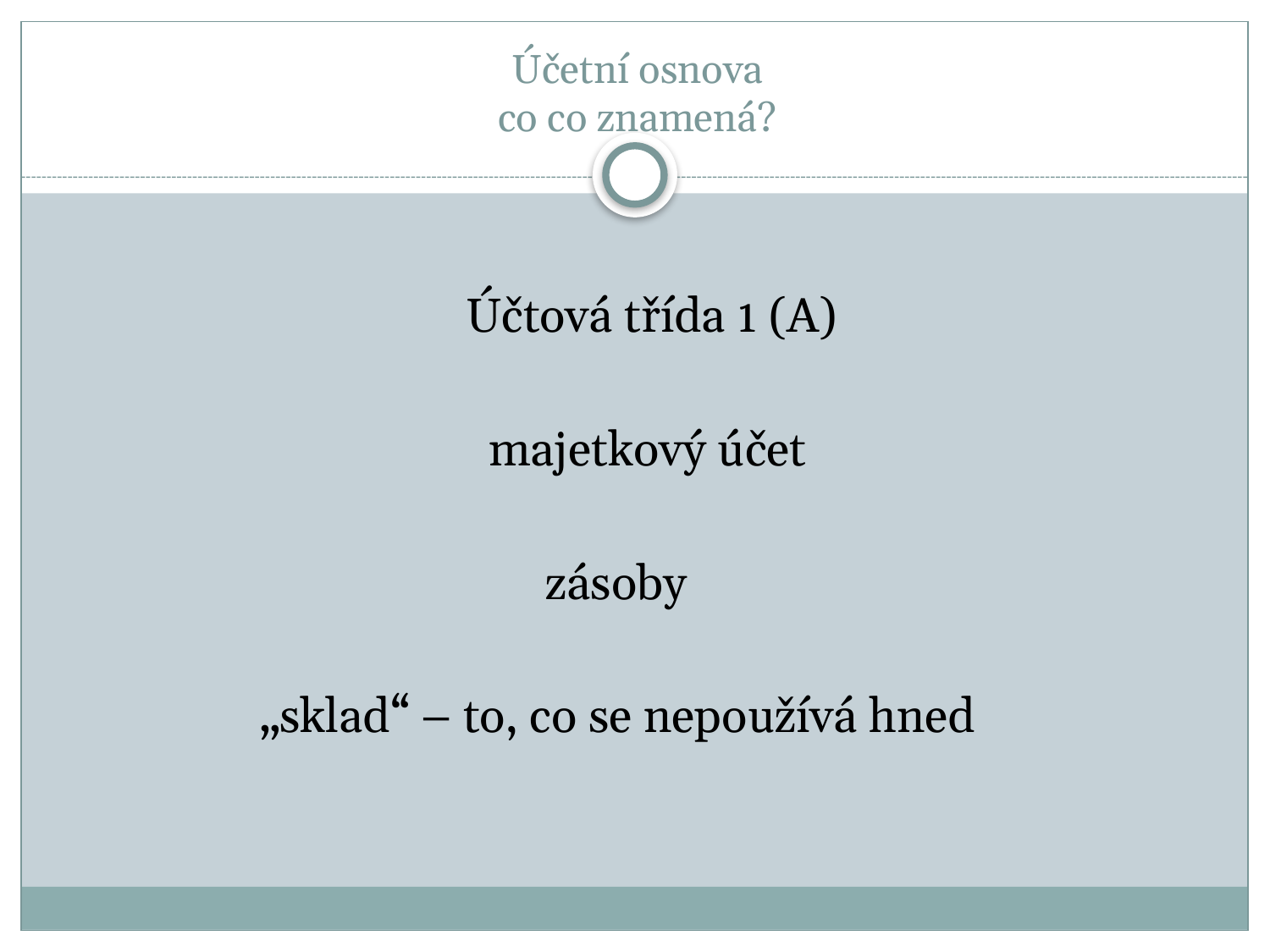

# Účetní osnova co co znamená?

                                    Účtová třída 1 (A)

                                      majetkový účet

                                           zásoby

                  „sklad“ – to, co se nepoužívá hned